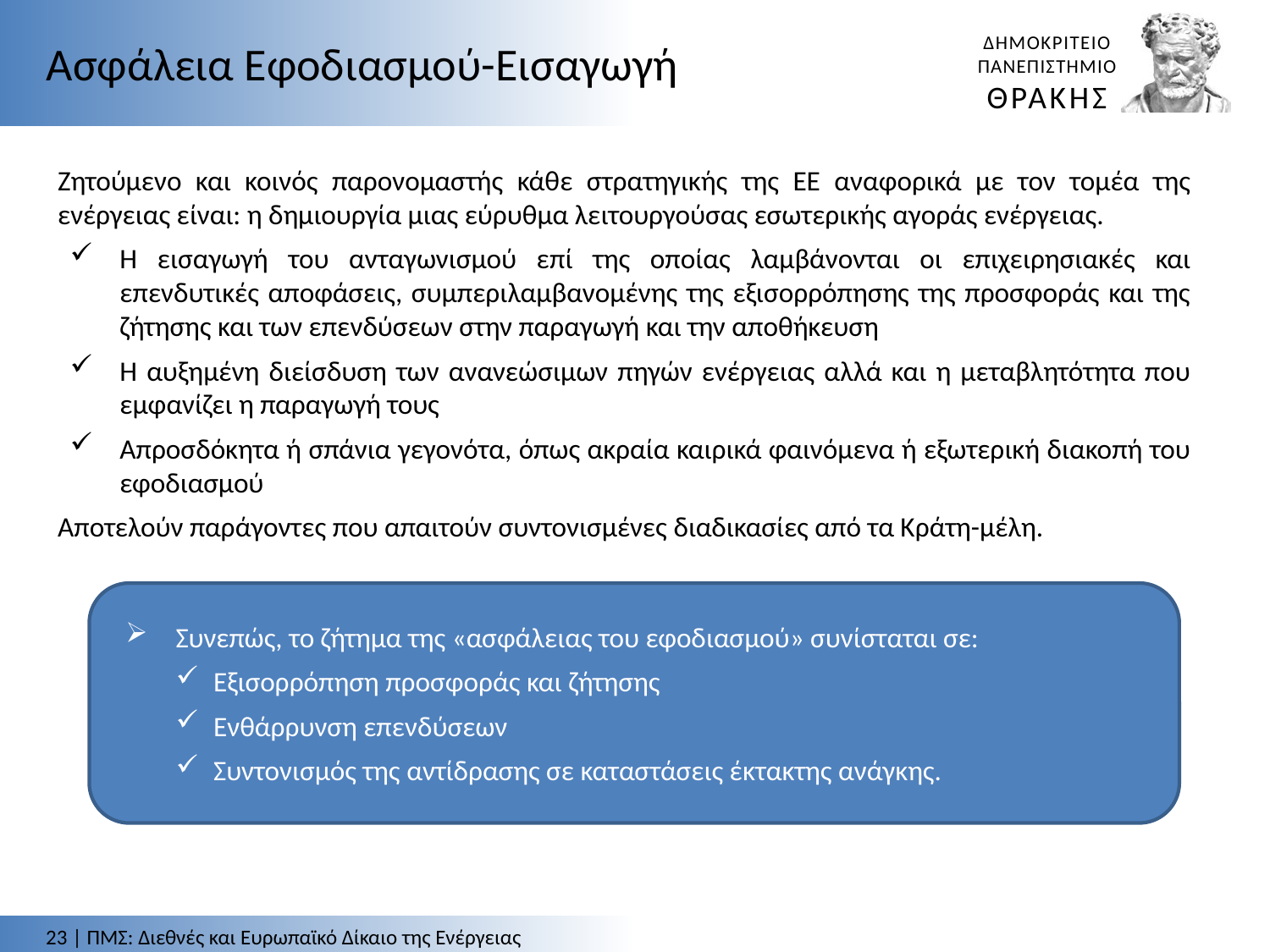

Ασφάλεια Εφοδιασμού-Εισαγωγή
Ζητούμενο και κοινός παρονομαστής κάθε στρατηγικής της ΕΕ αναφορικά με τον τομέα της ενέργειας είναι: η δημιουργία μιας εύρυθμα λειτουργούσας εσωτερικής αγοράς ενέργειας.
Η εισαγωγή του ανταγωνισμού επί της οποίας λαμβάνονται οι επιχειρησιακές και επενδυτικές αποφάσεις, συμπεριλαμβανομένης της εξισορρόπησης της προσφοράς και της ζήτησης και των επενδύσεων στην παραγωγή και την αποθήκευση
Η αυξημένη διείσδυση των ανανεώσιμων πηγών ενέργειας αλλά και η μεταβλητότητα που εμφανίζει η παραγωγή τους
Απροσδόκητα ή σπάνια γεγονότα, όπως ακραία καιρικά φαινόμενα ή εξωτερική διακοπή του εφοδιασμού
Αποτελούν παράγοντες που απαιτούν συντονισμένες διαδικασίες από τα Κράτη-μέλη.

Συνεπώς, το ζήτημα της «ασφάλειας του εφοδιασμού» συνίσταται σε:
Εξισορρόπηση προσφοράς και ζήτησης
Ενθάρρυνση επενδύσεων
Συντονισμός της αντίδρασης σε καταστάσεις έκτακτης ανάγκης.